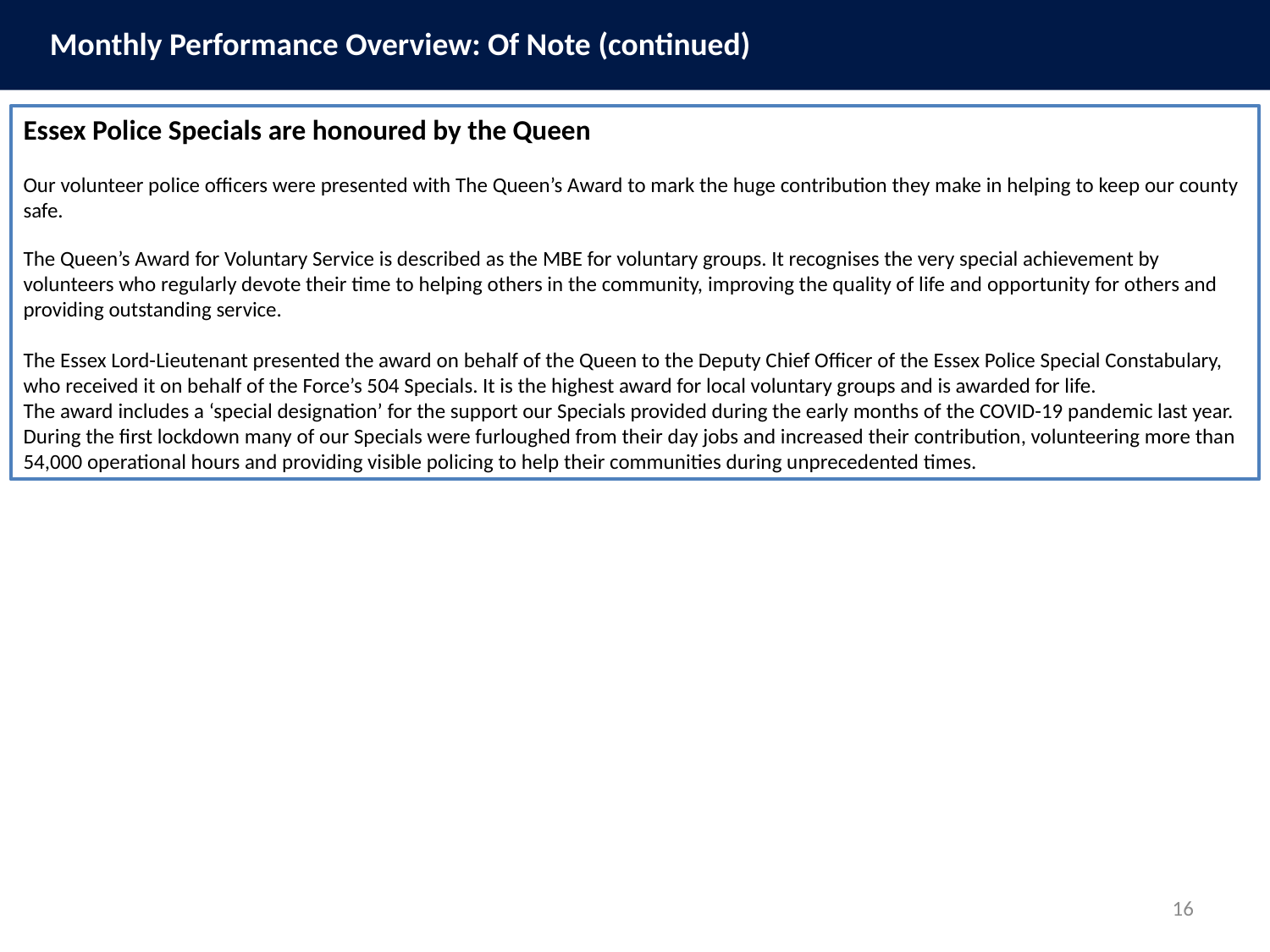

Monthly Performance Overview: Of Note (continued)
Monthly Performance Overview: Exceptions
Essex Police Specials are honoured by the Queen

Our volunteer police officers were presented with The Queen’s Award to mark the huge contribution they make in helping to keep our county safe.

The Queen’s Award for Voluntary Service is described as the MBE for voluntary groups. It recognises the very special achievement by volunteers who regularly devote their time to helping others in the community, improving the quality of life and opportunity for others and providing outstanding service.

The Essex Lord-Lieutenant presented the award on behalf of the Queen to the Deputy Chief Officer of the Essex Police Special Constabulary, who received it on behalf of the Force’s 504 Specials. It is the highest award for local voluntary groups and is awarded for life.
The award includes a ‘special designation’ for the support our Specials provided during the early months of the COVID-19 pandemic last year. During the first lockdown many of our Specials were furloughed from their day jobs and increased their contribution, volunteering more than 54,000 operational hours and providing visible policing to help their communities during unprecedented times.
16